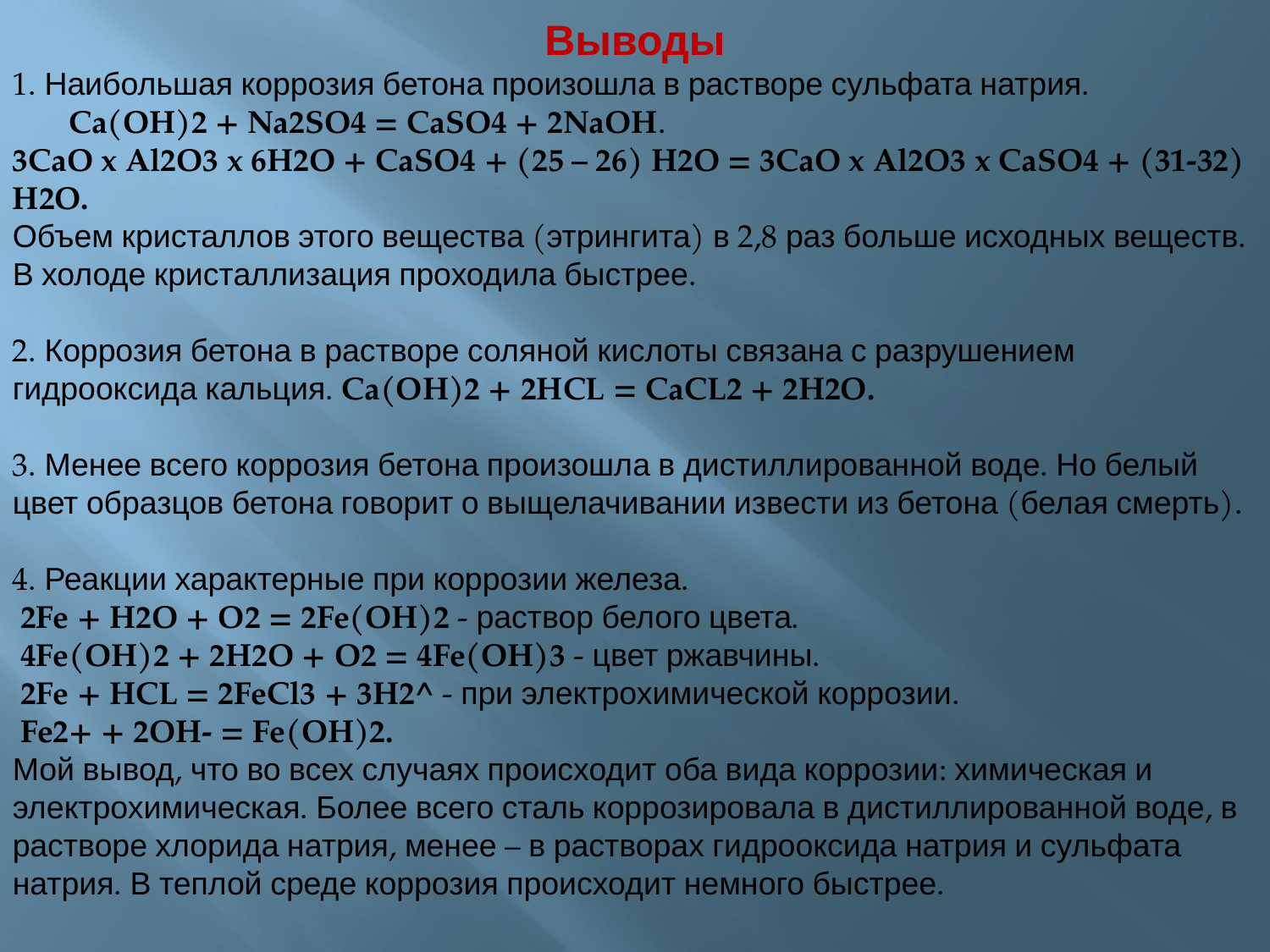

Выводы
1. Наибольшая коррозия бетона произошла в растворе сульфата натрия.                            Ca(OH)2 + Na2SO4 = CaSO4 + 2NaOH.
3CaO x Al2O3 x 6H2O + CaSO4 + (25 – 26) H2O = 3CaO x Al2O3 x CaSO4 + (31-32) H2O.
Объем кристаллов этого вещества (этрингита) в 2,8 раз больше исходных веществ. В холоде кристаллизация проходила быстрее.

2. Коррозия бетона в растворе соляной кислоты связана с разрушением гидрооксида кальция. Ca(OH)2 + 2HCL = CaCL2 + 2H2O.

3. Менее всего коррозия бетона произошла в дистиллированной воде. Но белый цвет образцов бетона говорит о выщелачивании извести из бетона (белая смерть).

4. Реакции характерные при коррозии железа.
 2Fe + H2O + O2 = 2Fe(OH)2 - раствор белого цвета.
 4Fe(OH)2 + 2H2O + O2 = 4Fe(OH)3 - цвет ржавчины.
 2Fe + HCL = 2FeCl3 + 3H2^ - при электрохимической коррозии.
 Fe2+ + 2OH- = Fe(OH)2.
Мой вывод, что во всех случаях происходит оба вида коррозии: химическая и электрохимическая. Более всего сталь коррозировала в дистиллированной воде, в растворе хлорида натрия, менее – в растворах гидрооксида натрия и сульфата натрия. В теплой среде коррозия происходит немного быстрее.